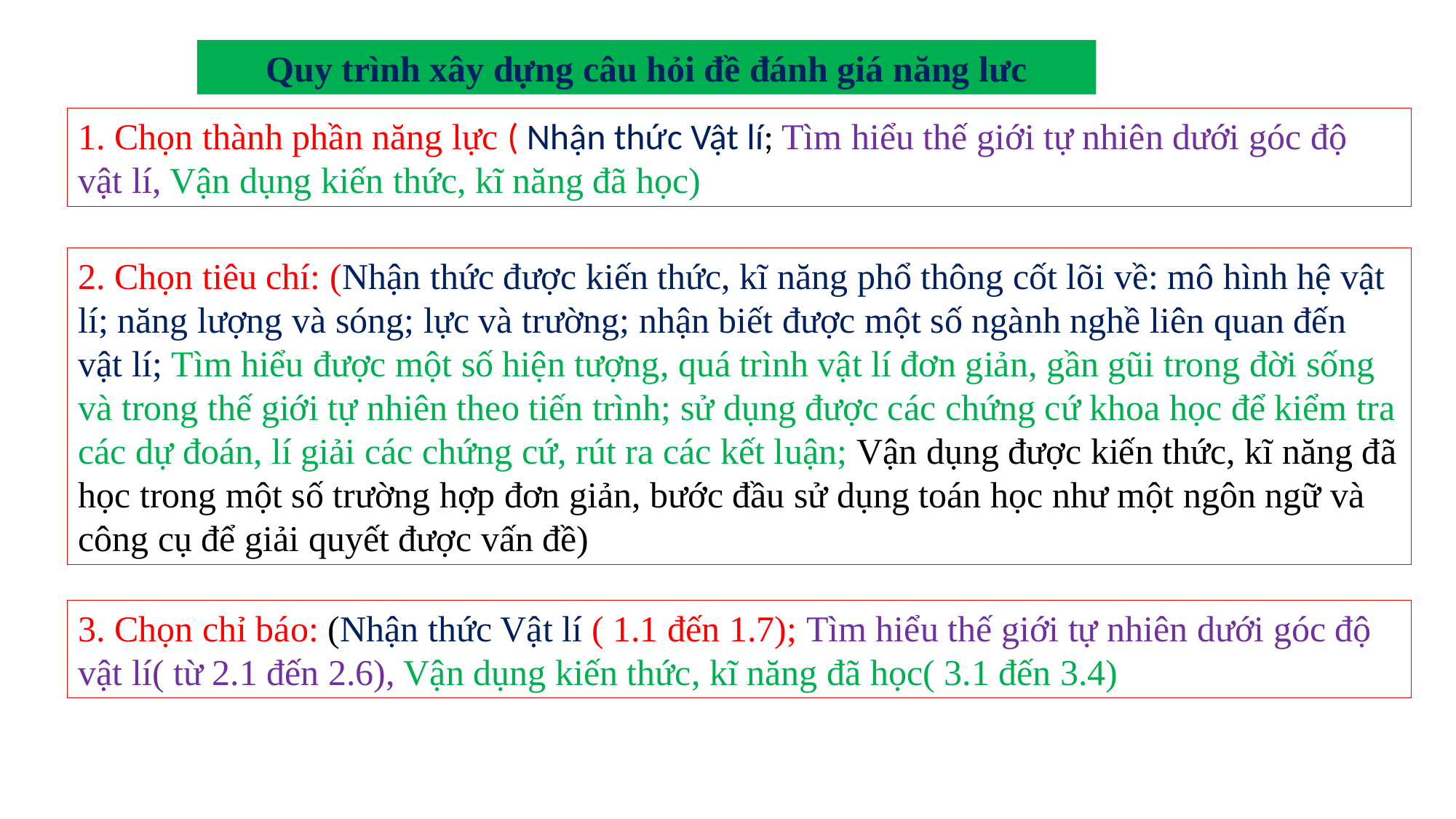

Quy trình xây dựng câu hỏi đề đánh giá năng lưc
1. Chọn thành phần năng lực ( Nhận thức Vật lí; Tìm hiểu thế giới tự nhiên dưới góc độ vật lí, Vận dụng kiến thức, kĩ năng đã học)
2. Chọn tiêu chí: (Nhận thức được kiến thức, kĩ năng phổ thông cốt lõi về: mô hình hệ vật lí; năng lượng và sóng; lực và trường; nhận biết được một số ngành nghề liên quan đến vật lí; Tìm hiểu được một số hiện tượng, quá trình vật lí đơn giản, gần gũi trong đời sống và trong thế giới tự nhiên theo tiến trình; sử dụng được các chứng cứ khoa học để kiểm tra các dự đoán, lí giải các chứng cứ, rút ra các kết luận; Vận dụng được kiến thức, kĩ năng đã học trong một số trường hợp đơn giản, bước đầu sử dụng toán học như một ngôn ngữ và công cụ để giải quyết được vấn đề)
3. Chọn chỉ báo: (Nhận thức Vật lí ( 1.1 đến 1.7); Tìm hiểu thế giới tự nhiên dưới góc độ vật lí( từ 2.1 đến 2.6), Vận dụng kiến thức, kĩ năng đã học( 3.1 đến 3.4)